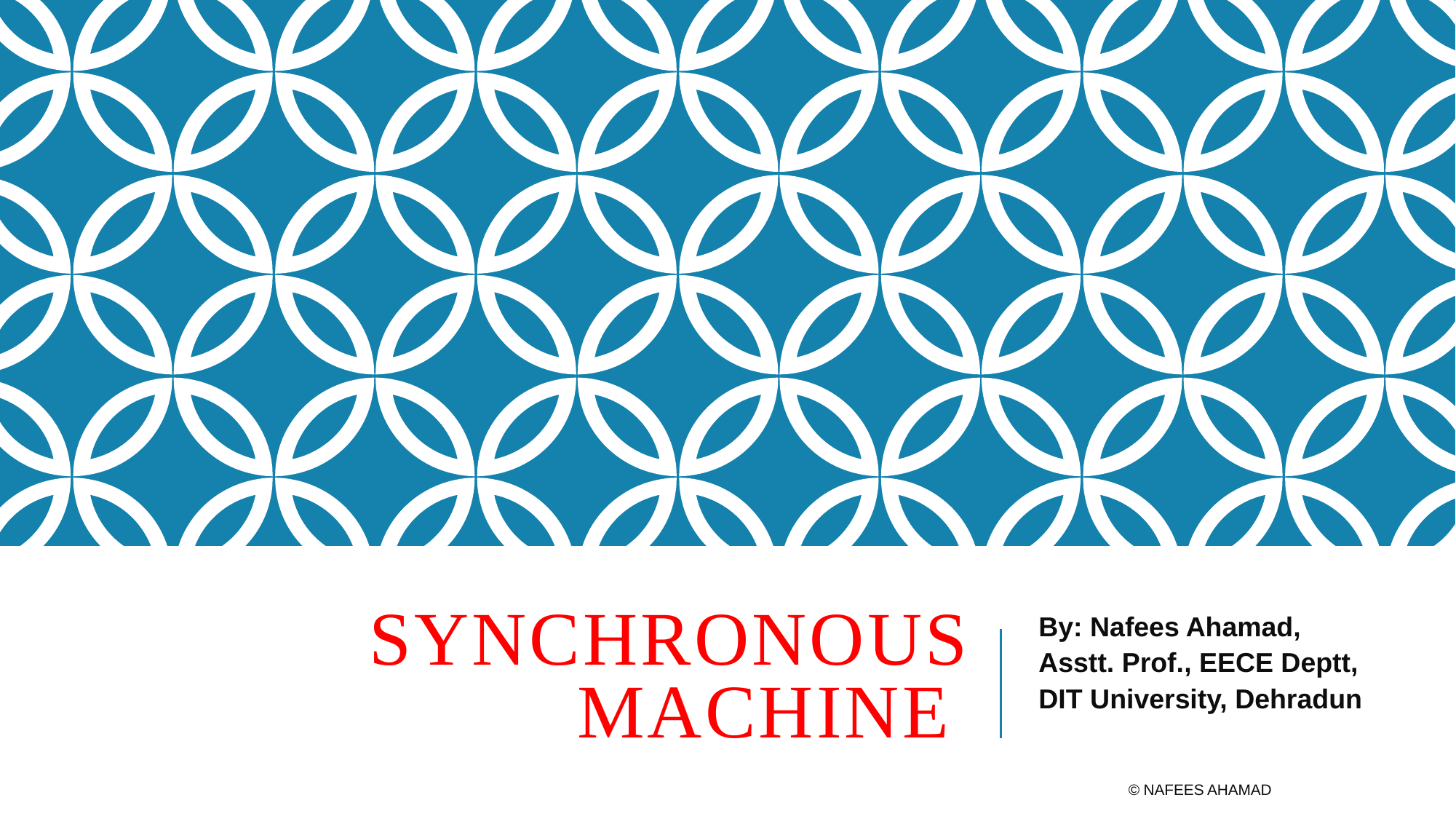

# Synchronous Machine
By: Nafees Ahamad,
Asstt. Prof., EECE Deptt,
DIT University, Dehradun

© Nafees Ahamad